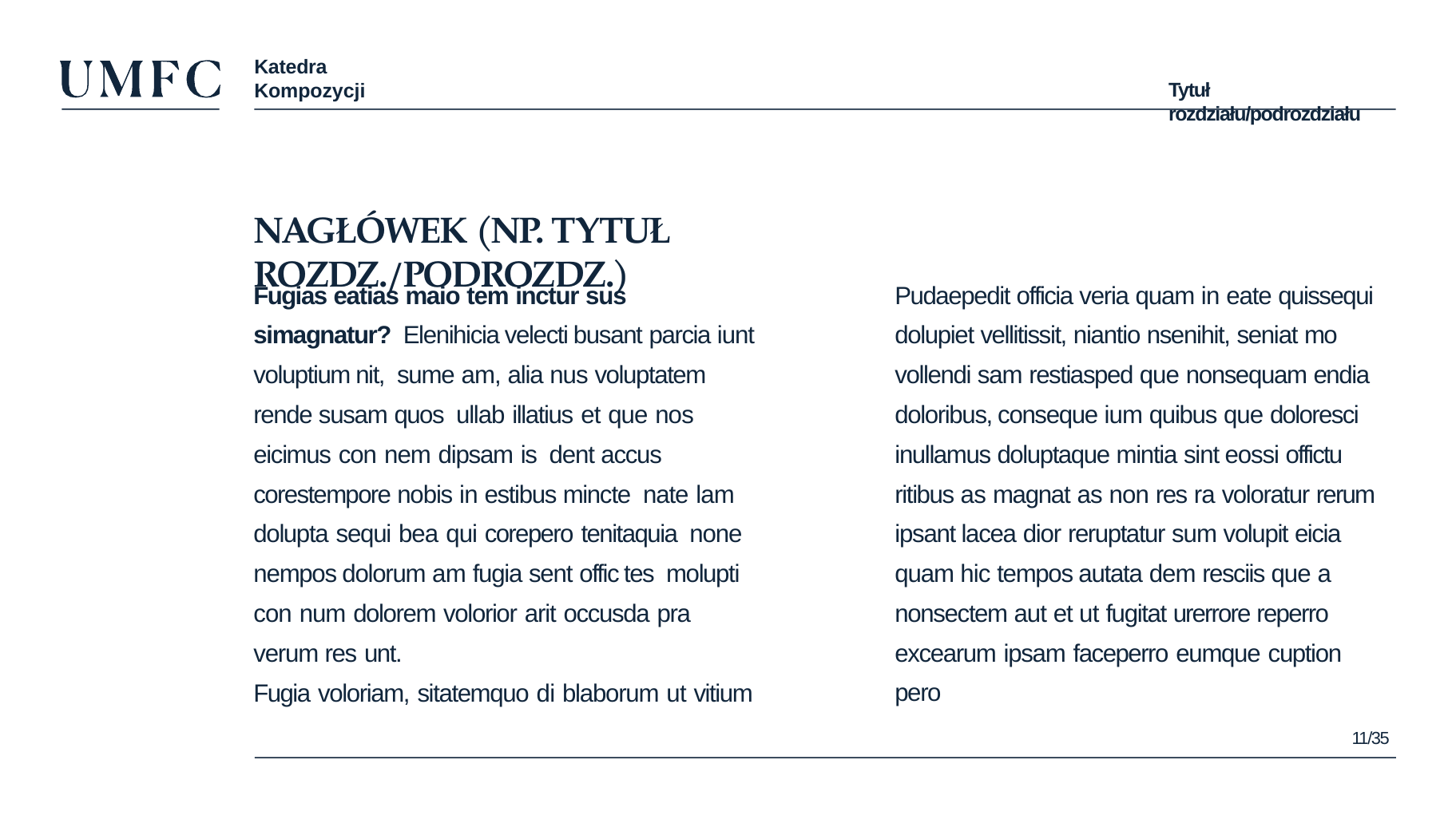

Katedra
Kompozycji

Tytuł rozdziału/podrozdziału

NAGŁÓWEK (NP. TYTUŁ ROZDZ./PODROZDZ.)
Fugias eatias maio tem inctur sus simagnatur?  Elenihicia velecti busant parcia iunt voluptium nit,  sume am, alia nus voluptatem rende susam quos  ullab illatius et que nos eicimus con nem dipsam is  dent accus corestempore nobis in estibus mincte  nate lam dolupta sequi bea qui corepero tenitaquia  none nempos dolorum am fugia sent offic tes  molupti con num dolorem volorior arit occusda pra  verum res unt.
Fugia voloriam, sitatemquo di blaborum ut vitium
Pudaepedit officia veria quam in eate quissequi  dolupiet vellitissit, niantio nsenihit, seniat mo  vollendi sam restiasped que nonsequam endia  doloribus, conseque ium quibus que doloresci  inullamus doluptaque mintia sint eossi offictu  ritibus as magnat as non res ra voloratur rerum  ipsant lacea dior reruptatur sum volupit eicia  quam hic tempos autata dem resciis que a  nonsectem aut et ut fugitat urerrore reperro  excearum ipsam faceperro eumque cuption pero
11/35